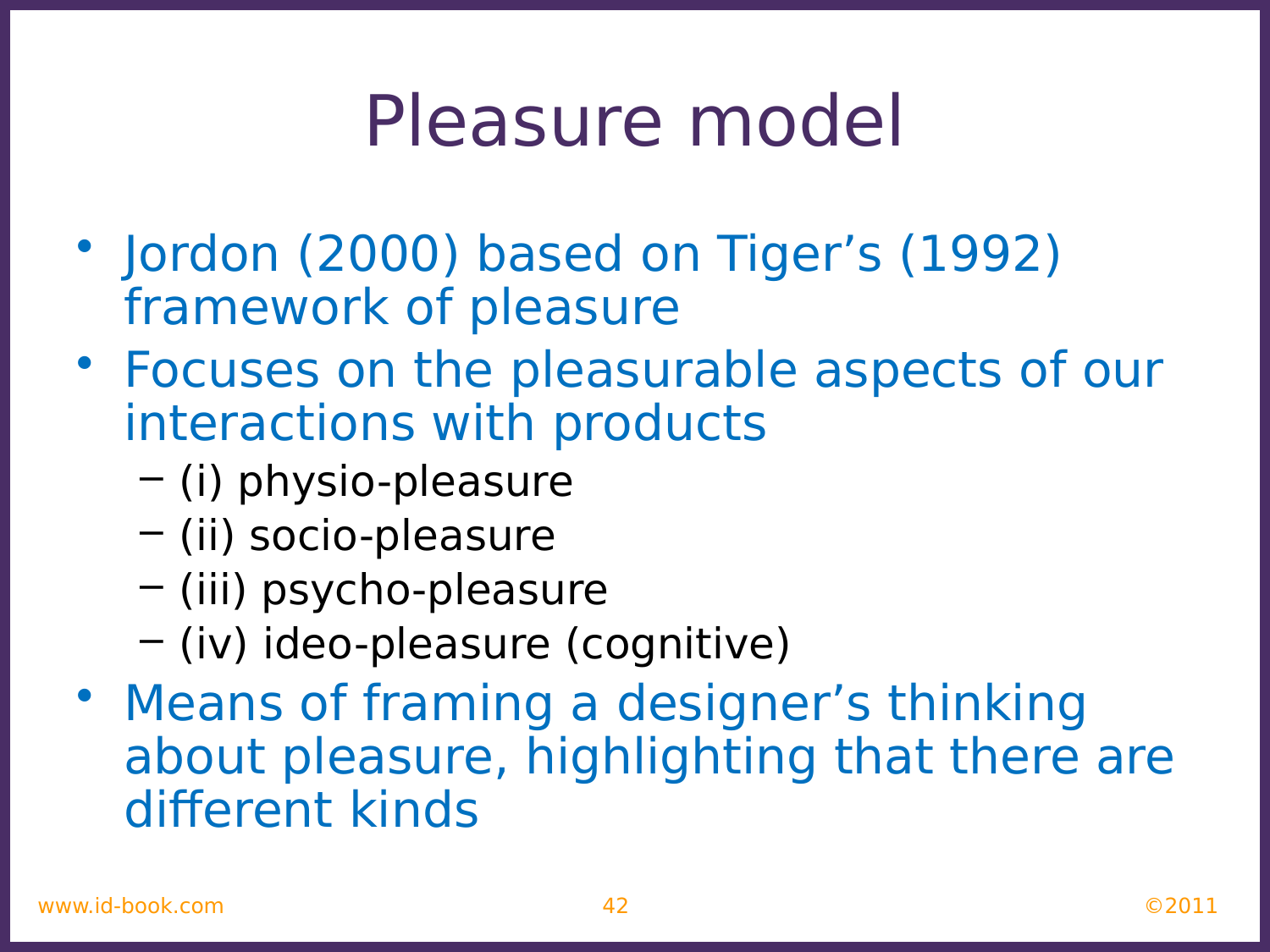

Pleasure model
Jordon (2000) based on Tiger’s (1992) framework of pleasure
Focuses on the pleasurable aspects of our interactions with products
(i) physio-pleasure
(ii) socio-pleasure
(iii) psycho-pleasure
(iv) ideo-pleasure (cognitive)
Means of framing a designer’s thinking about pleasure, highlighting that there are different kinds
www.id-book.com
42